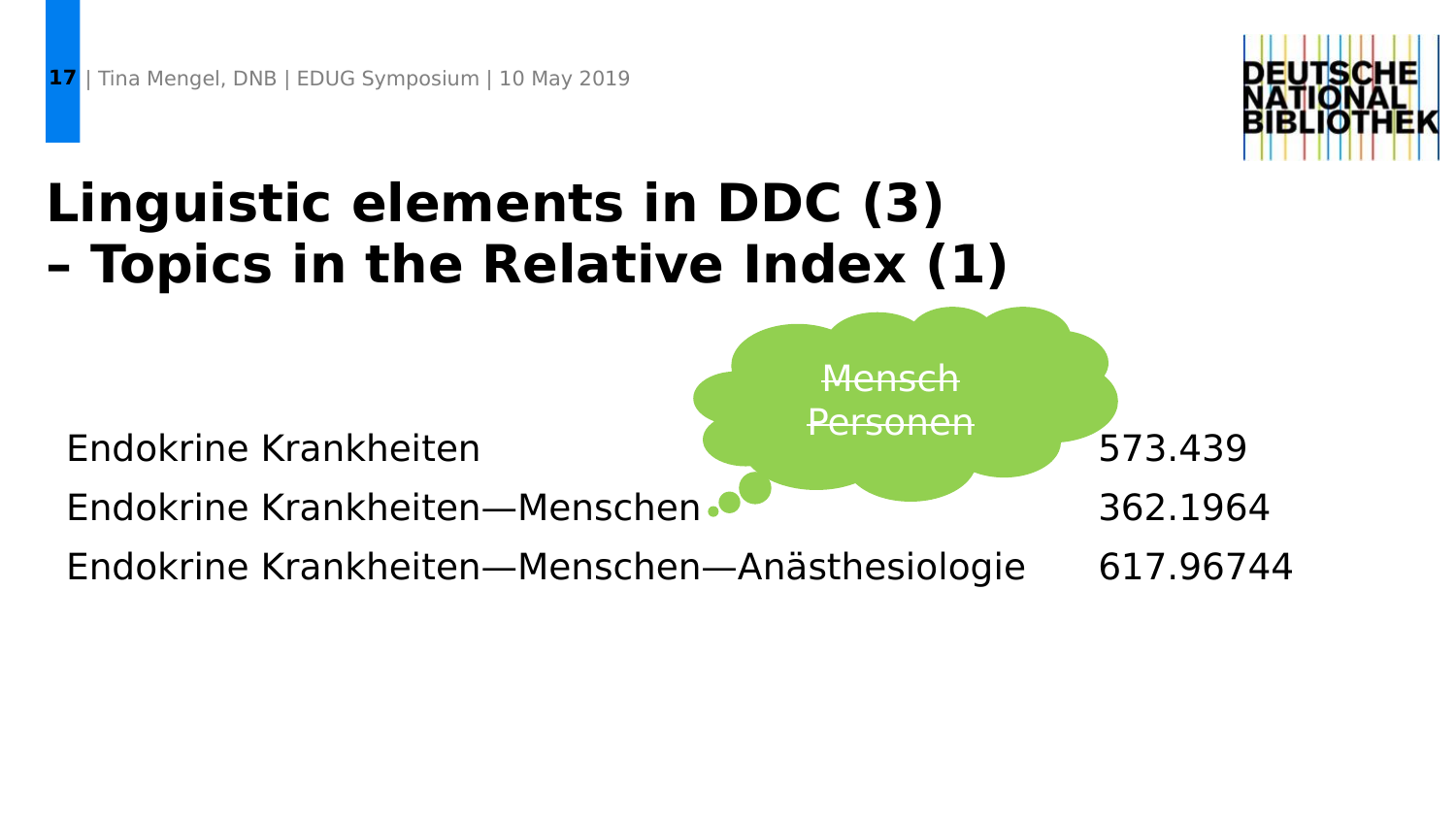

17
| Tina Mengel, DNB | EDUG Symposium | 10 May 2019
# Linguistic elements in DDC (3) – Topics in the Relative Index (1)
Mensch Personen
| Endokrine Krankheiten | 573.439 |
| --- | --- |
| Endokrine Krankheiten—Menschen | 362.1964 |
| Endokrine Krankheiten—Menschen—Anästhesiologie | 617.96744 |